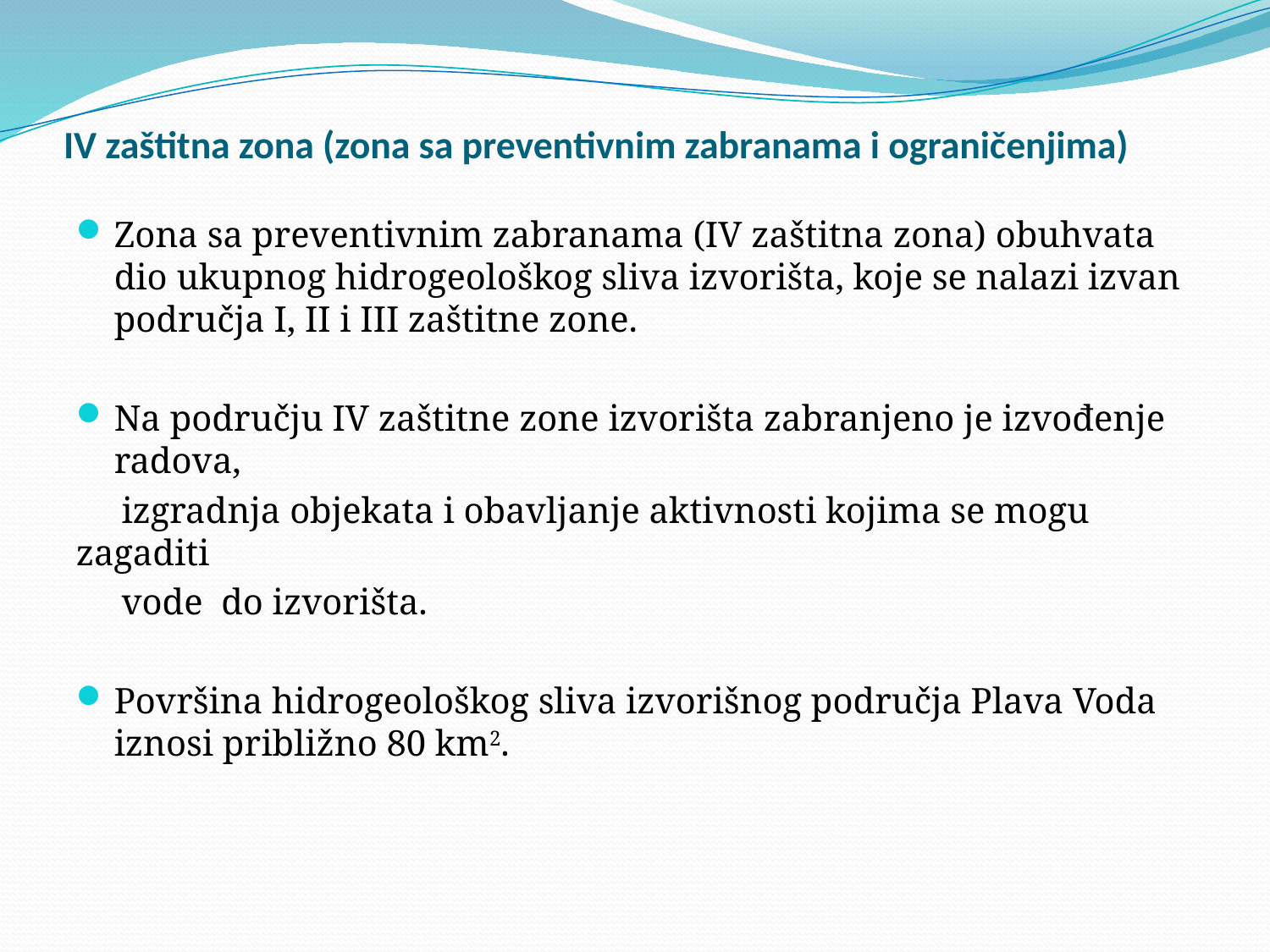

# IV zaštitna zona (zona sa preventivnim zabranama i ograničenjima)
Zona sa preventivnim zabranama (IV zaštitna zona) obuhvata dio ukupnog hidrogeološkog sliva izvorišta, koje se nalazi izvan područja I, II i III zaštitne zone.

Na području IV zaštitne zone izvorišta zabranjeno je izvođenje radova,
     izgradnja objekata i obavljanje aktivnosti kojima se mogu zagaditi
     vode  do izvorišta.

Površina hidrogeološkog sliva izvorišnog područja Plava Voda iznosi približno 80 km2.